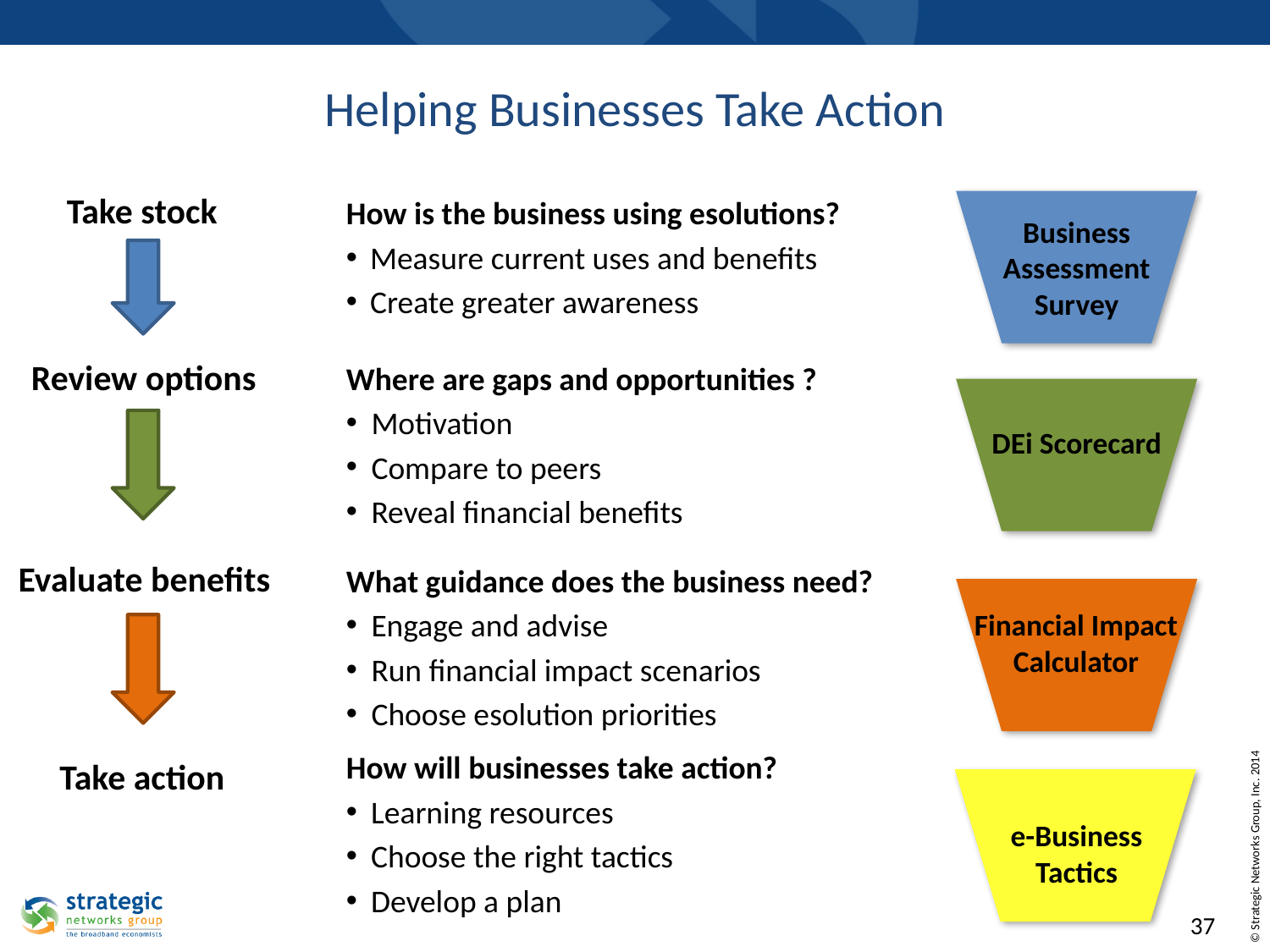

# Helping Businesses Take Action
Take stock
How is the business using esolutions?
Measure current uses and benefits
Create greater awareness

Business Assessment Survey

Review options
Where are gaps and opportunities ?
Motivation
Compare to peers
Reveal financial benefits

DEi Scorecard

Evaluate benefits
What guidance does the business need?
Engage and advise
Run financial impact scenarios
Choose esolution priorities

Financial Impact Calculator

How will businesses take action?
Learning resources
Choose the right tactics
Develop a plan
Take action

e-Business Tactics